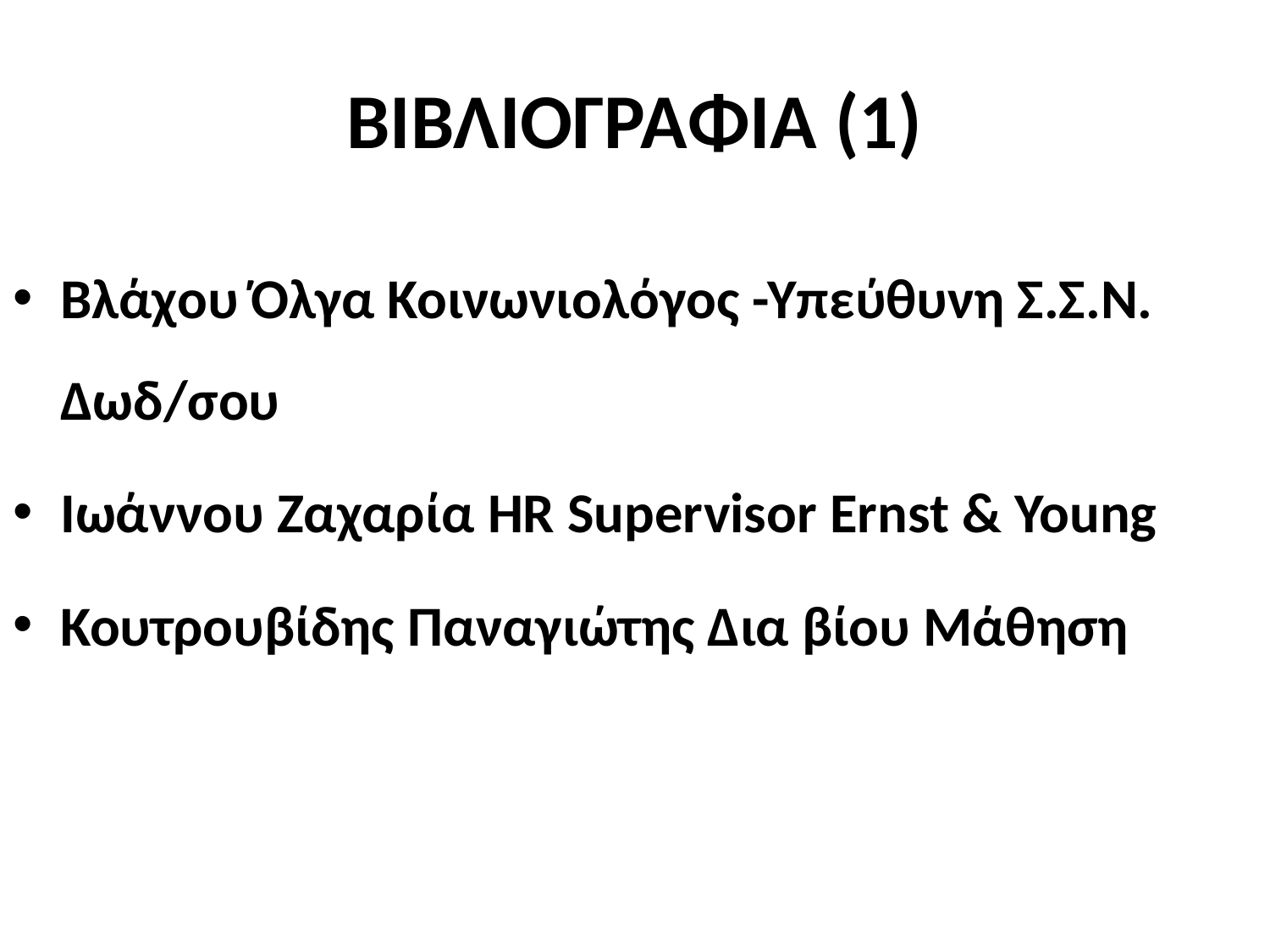

# ΒΙΒΛΙΟΓΡΑΦΙΑ (1)
Βλάχου Όλγα Κοινωνιολόγος -Υπεύθυνη Σ.Σ.Ν. Δωδ/σου
Ιωάννου Ζαχαρία HR Supervisor Ernst & Young
Κουτρουβίδης Παναγιώτης Δια βίου Μάθηση